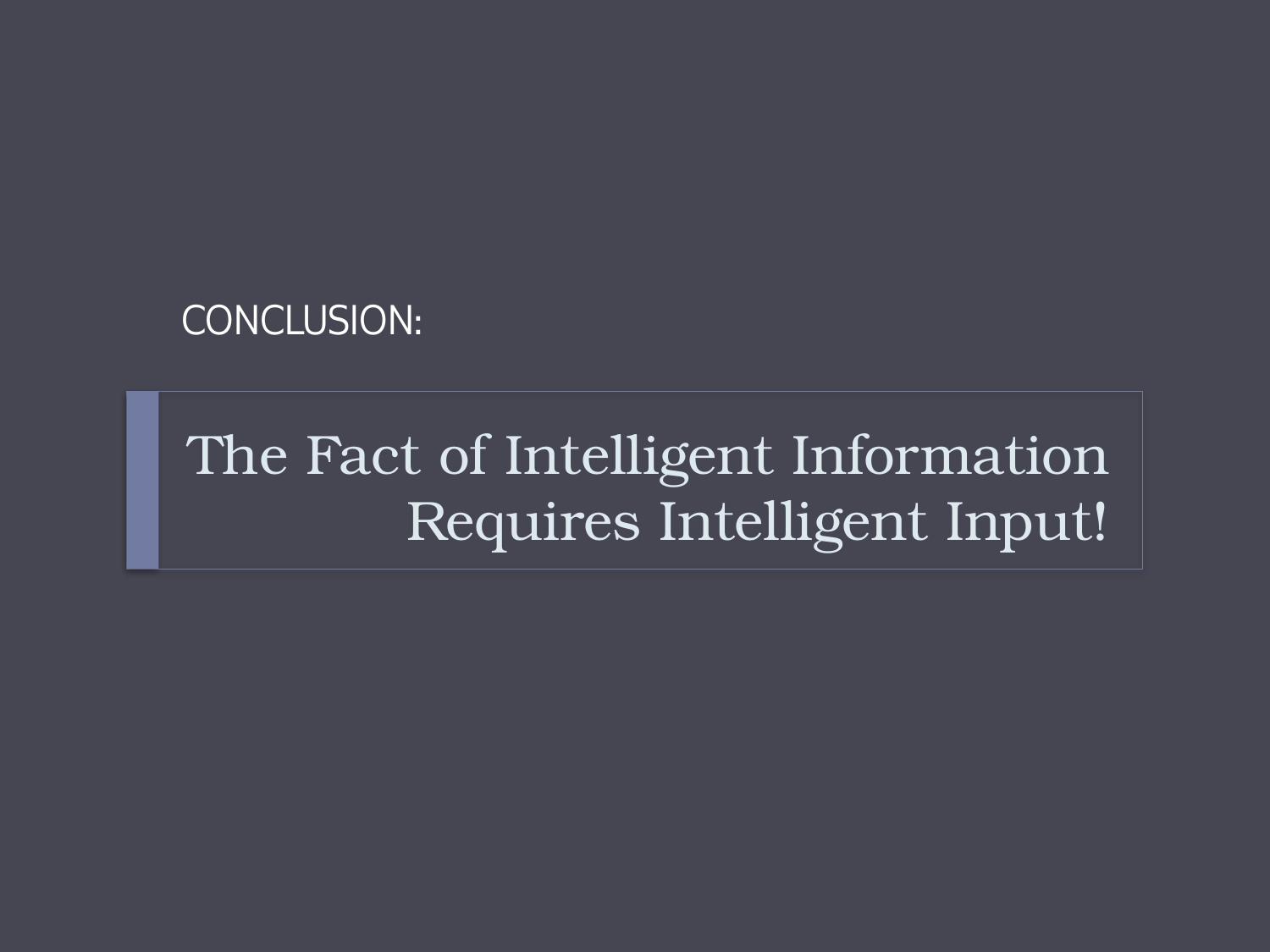

CONCLUSION:
# The Fact of Intelligent Information Requires Intelligent Input!